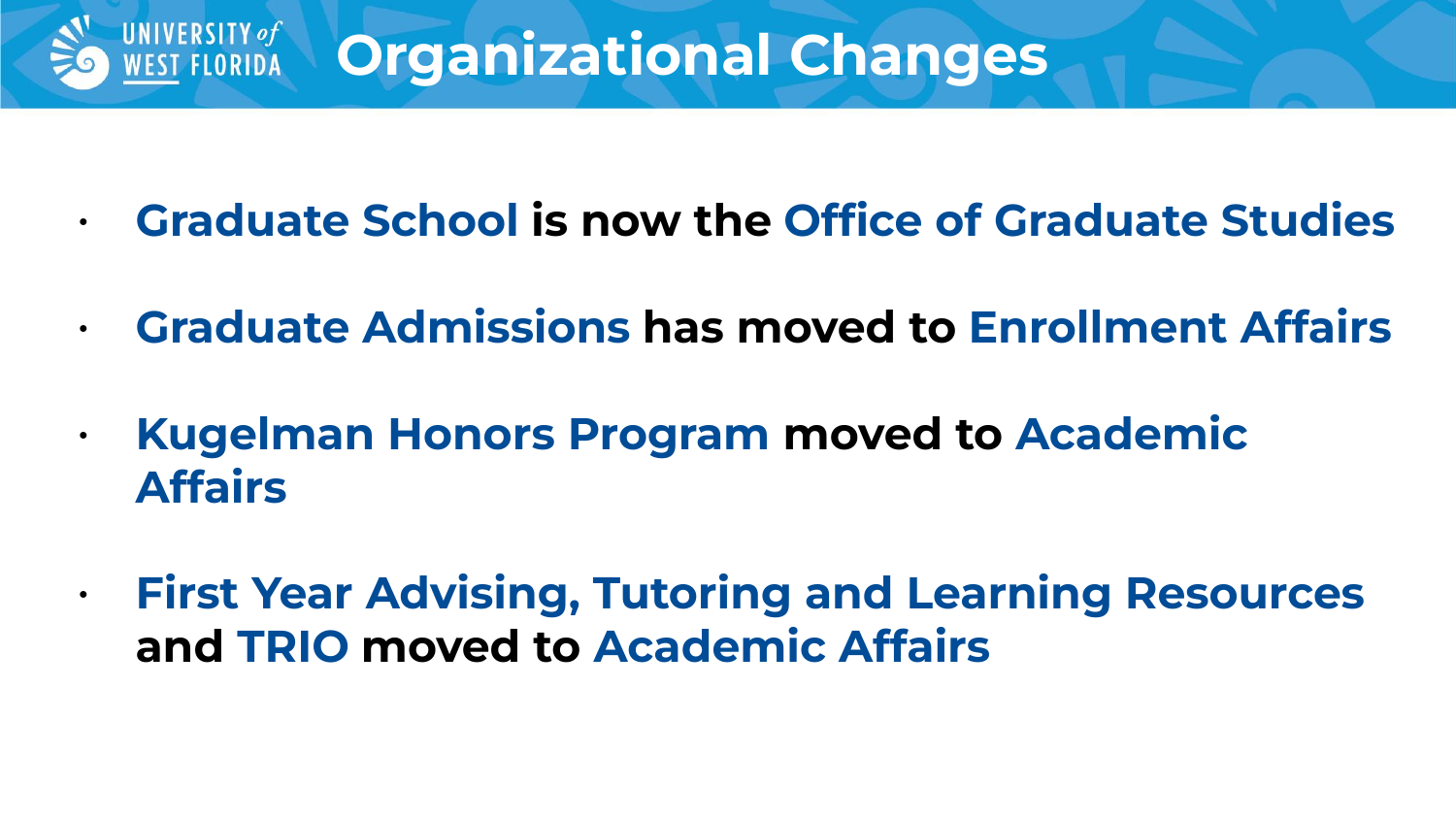

# Organizational Changes

Graduate School is now the Office of Graduate Studies

Graduate Admissions has moved to Enrollment Affairs

Kugelman Honors Program moved to Academic Affairs

First Year Advising, Tutoring and Learning Resources and TRIO moved to Academic Affairs